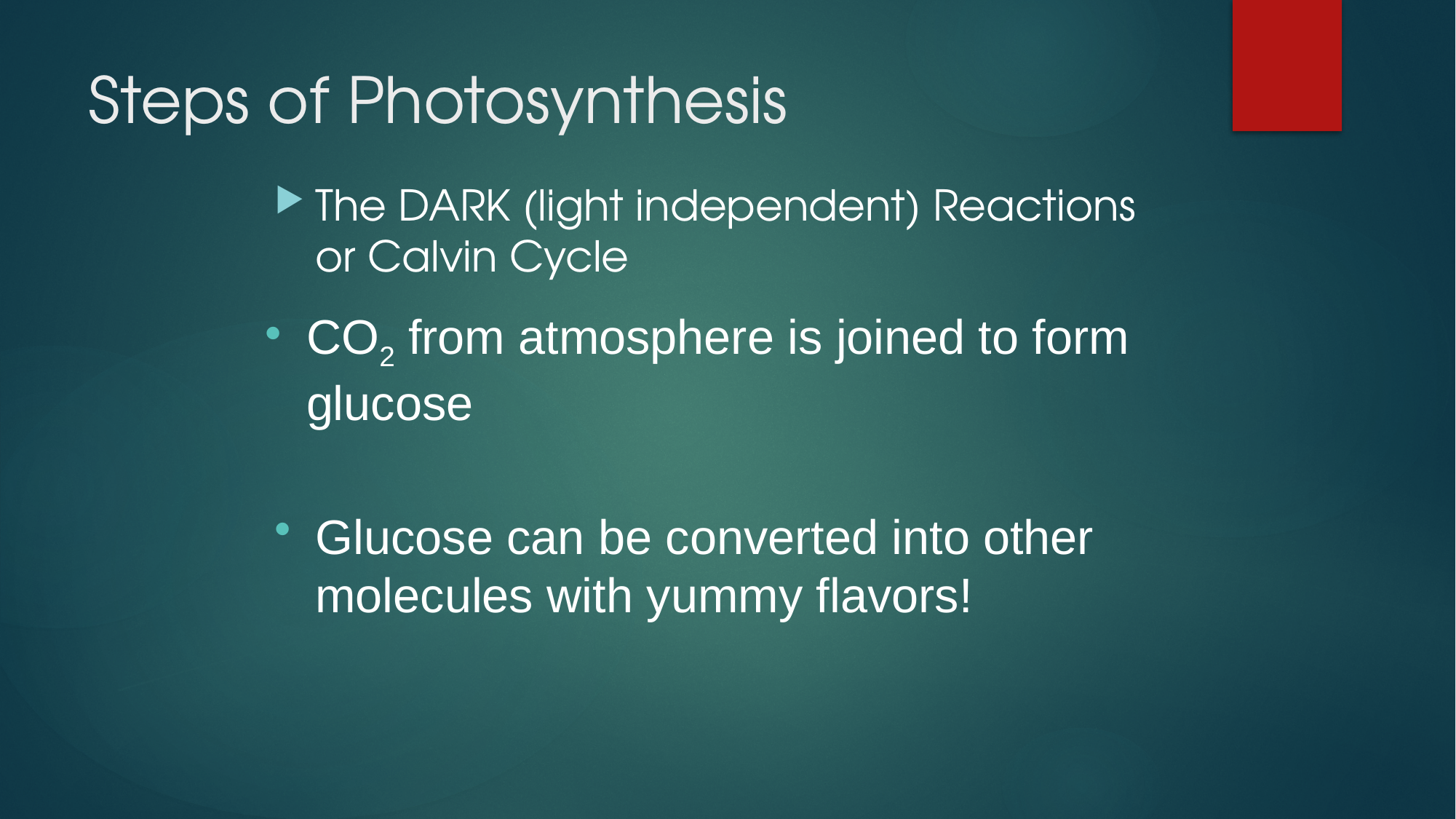

# Steps of Photosynthesis
The DARK (light independent) Reactions or Calvin Cycle
CO2 from atmosphere is joined to form glucose
Glucose can be converted into other molecules with yummy flavors!